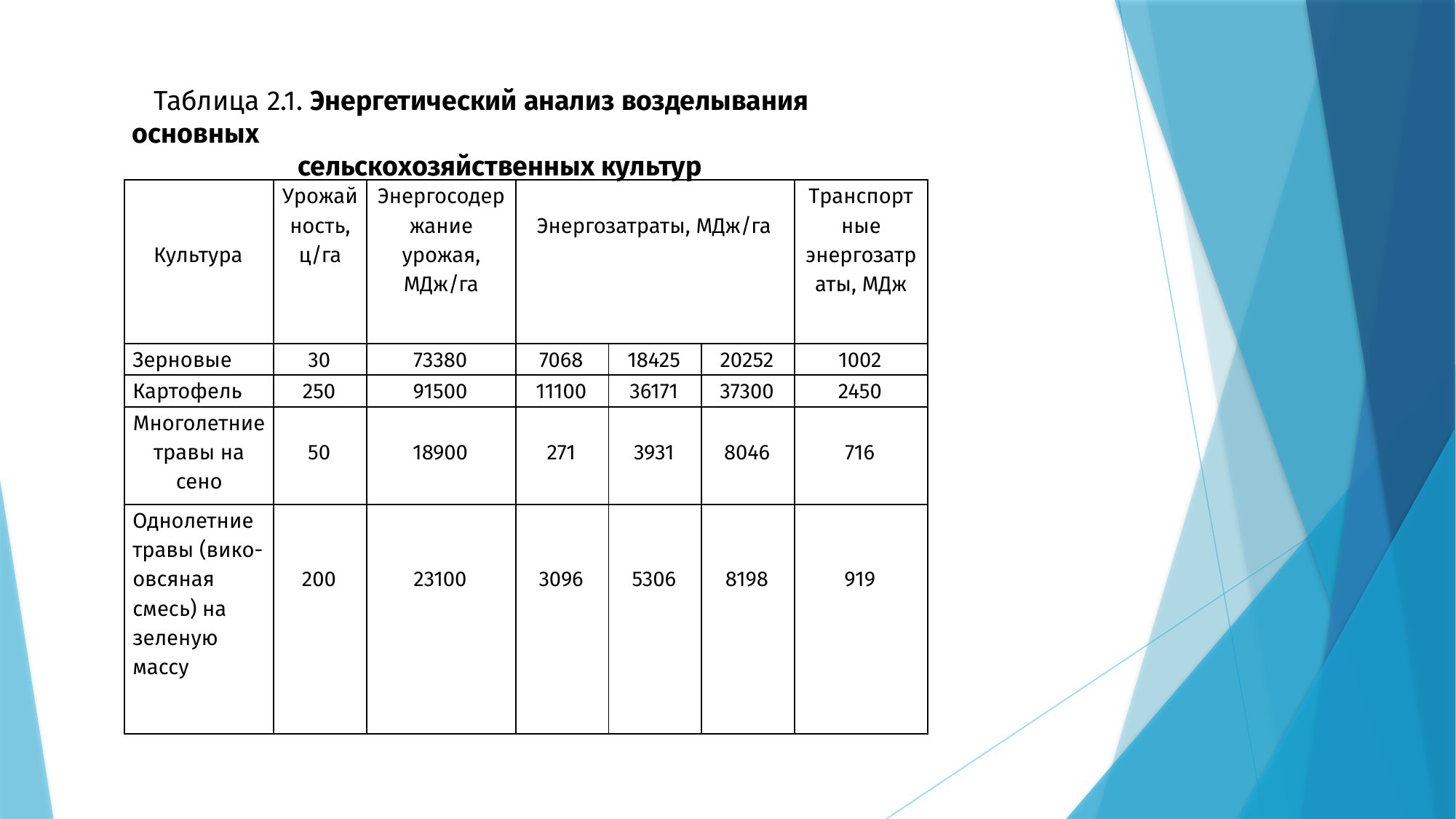

Таблица 2.1. Энергетический анализ возделывания основных
                      сельскохозяйственных культур

| Культура | Урожайность, ц/га | Энергосодержание урожая, МДж/га | Энергозатраты, МДж/га |  |  | Транспортные энергозатраты, МДж |
| --- | --- | --- | --- | --- | --- | --- |
| Зерновые | 30 | 73380 | 7068 | 18425 | 20252 | 1002 |
| Картофель | 250 | 91500 | 11100 | 36171 | 37300 | 2450 |
| Многолетние травы на сено | 50 | 18900 | 271 | 3931 | 8046 | 716 |
| Однолетние травы (вико-овсяная смесь) на зеленую массу | 200 | 23100 | 3096 | 5306 | 8198 | 919 |